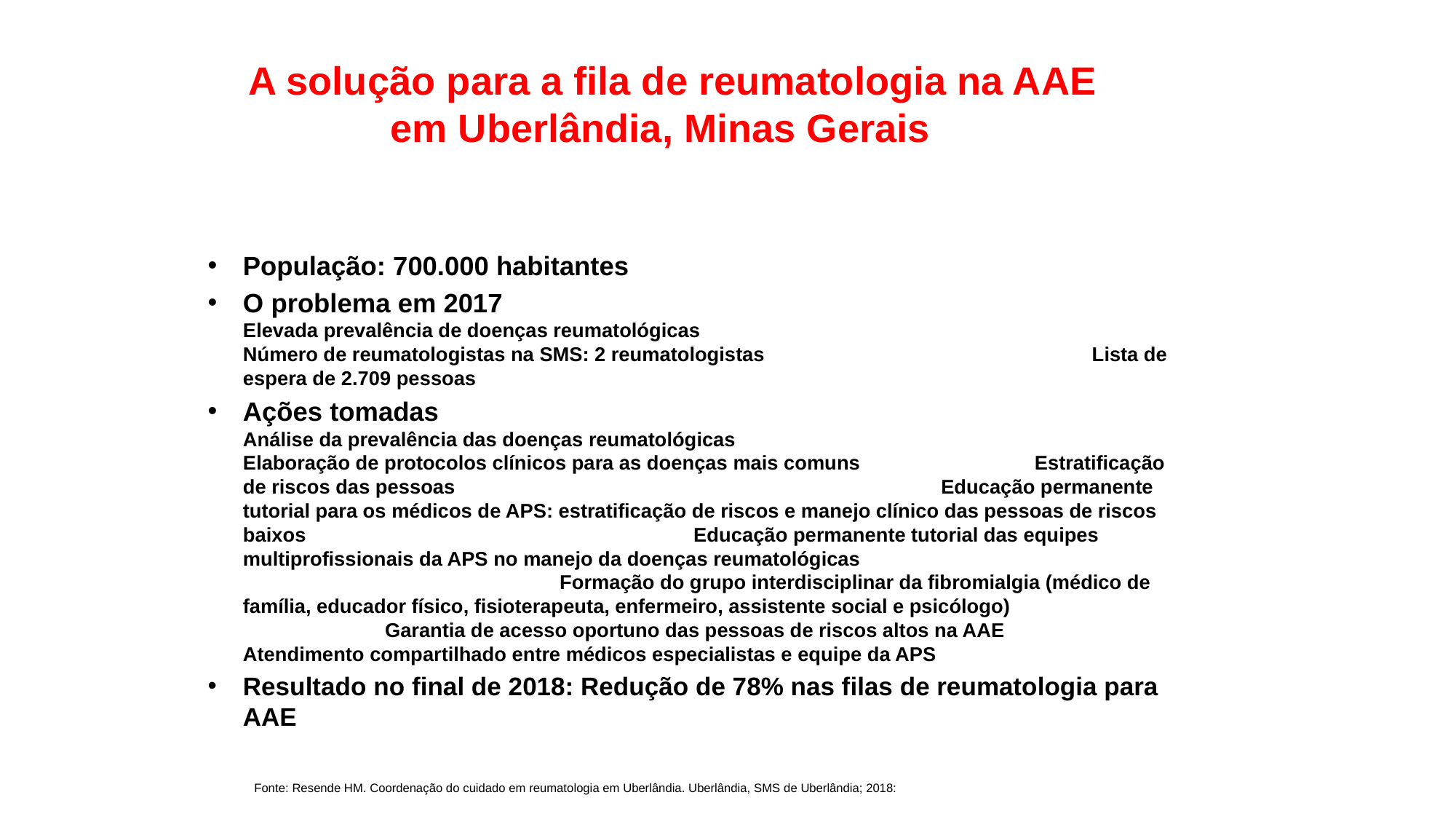

A solução para a fila de reumatologia na AAE                        em Uberlândia, Minas Gerais

População: 700.000 habitantes
O problema em 2017                                                                                       Elevada prevalência de doenças reumatológicas                                                                          Número de reumatologistas na SMS: 2 reumatologistas                                                            Lista de espera de 2.709 pessoas
Ações tomadas                                                                                            Análise da prevalência das doenças reumatológicas                                                                         Elaboração de protocolos clínicos para as doenças mais comuns                                Estratificação de riscos das pessoas                                                                                         Educação permanente tutorial para os médicos de APS: estratificação de riscos e manejo clínico das pessoas de riscos baixos                                                                       Educação permanente tutorial das equipes multiprofissionais da APS no manejo da doenças reumatológicas                                                                                                                   Formação do grupo interdisciplinar da fibromialgia (médico de família, educador físico, fisioterapeuta, enfermeiro, assistente social e psicólogo)                                                       Garantia de acesso oportuno das pessoas de riscos altos na AAE             Atendimento compartilhado entre médicos especialistas e equipe da APS
Resultado no final de 2018: Redução de 78% nas filas de reumatologia para AAE
Fonte: Resende HM. Coordenação do cuidado em reumatologia em Uberlândia. Uberlândia, SMS de Uberlândia; 2018: